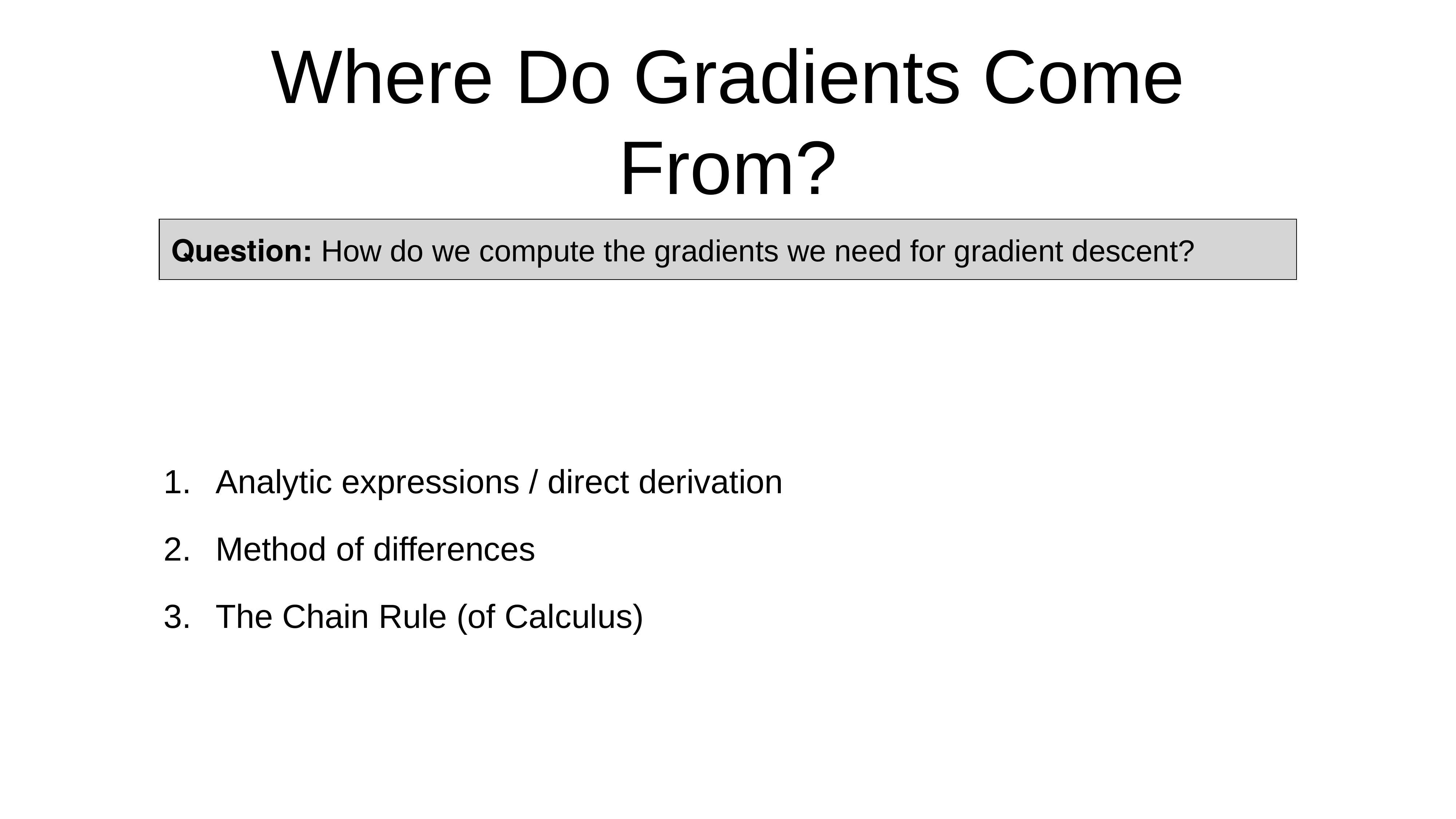

# Where Do Gradients Come From?
Question: How do we compute the gradients we need for gradient descent?
Analytic expressions / direct derivation
Method of differences
The Chain Rule (of Calculus)